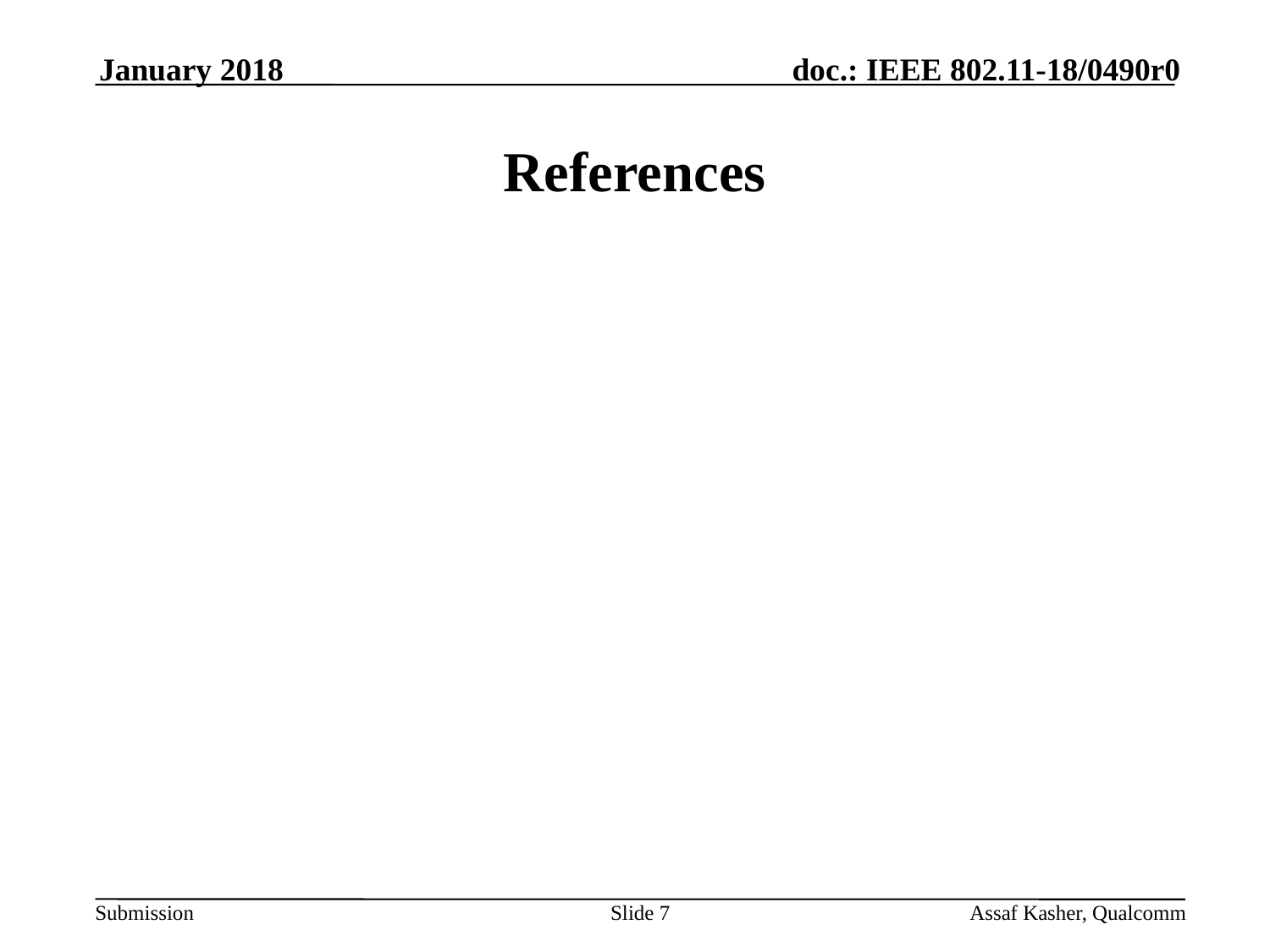

January 2018
# References

Slide 7
Assaf Kasher, Qualcomm